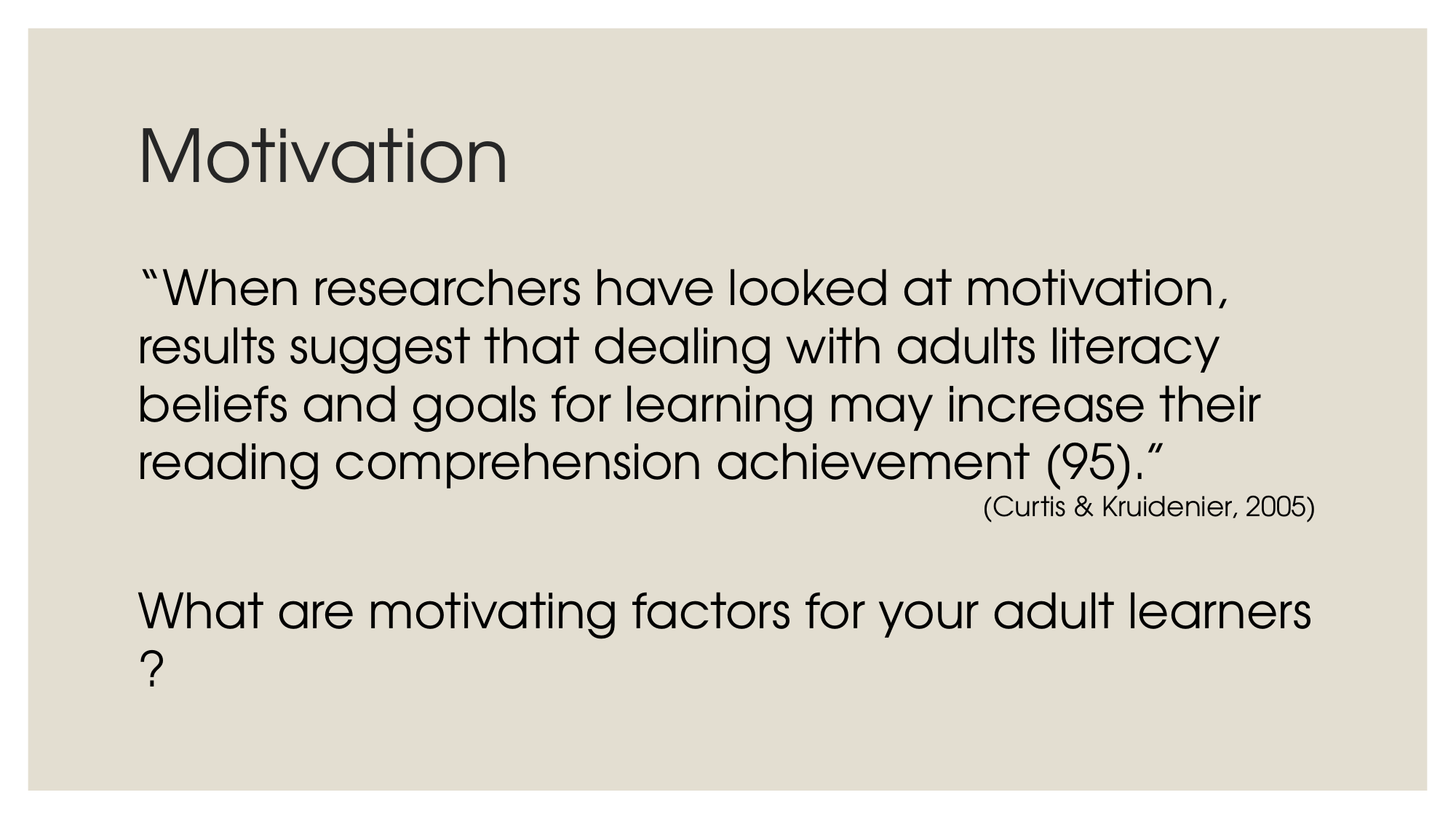

# Motivation
“When researchers have looked at motivation, results suggest that dealing with adults literacy beliefs and goals for learning may increase their reading comprehension achievement (95).”
(Curtis & Kruidenier, 2005)

What are motivating factors for your adult learners ?